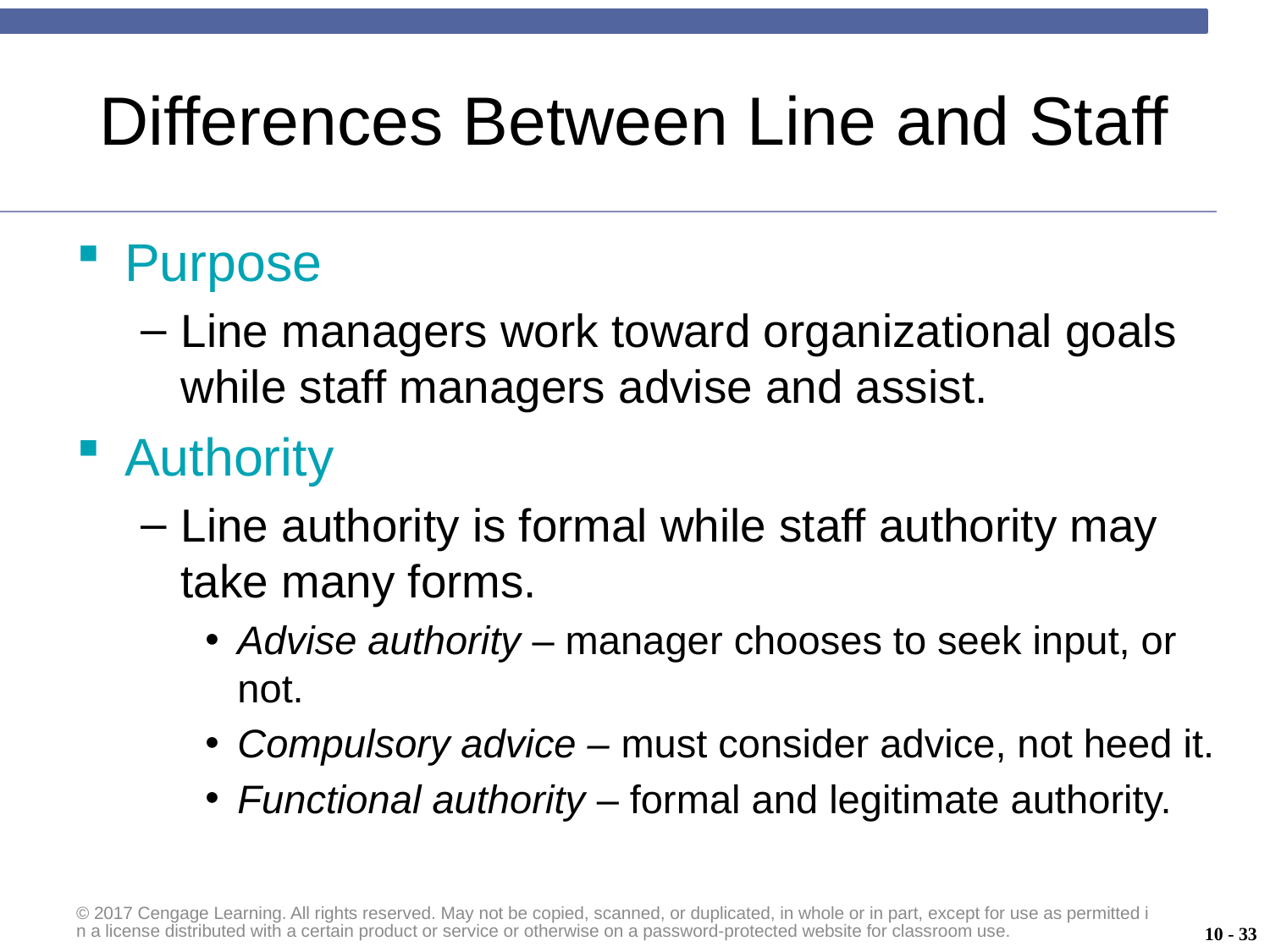

# Differences Between Line and Staff
Purpose
Line managers work toward organizational goals while staff managers advise and assist.
Authority
Line authority is formal while staff authority may take many forms.
Advise authority – manager chooses to seek input, or not.
Compulsory advice – must consider advice, not heed it.
Functional authority – formal and legitimate authority.
© 2017 Cengage Learning. All rights reserved. May not be copied, scanned, or duplicated, in whole or in part, except for use as permitted in a license distributed with a certain product or service or otherwise on a password-protected website for classroom use.